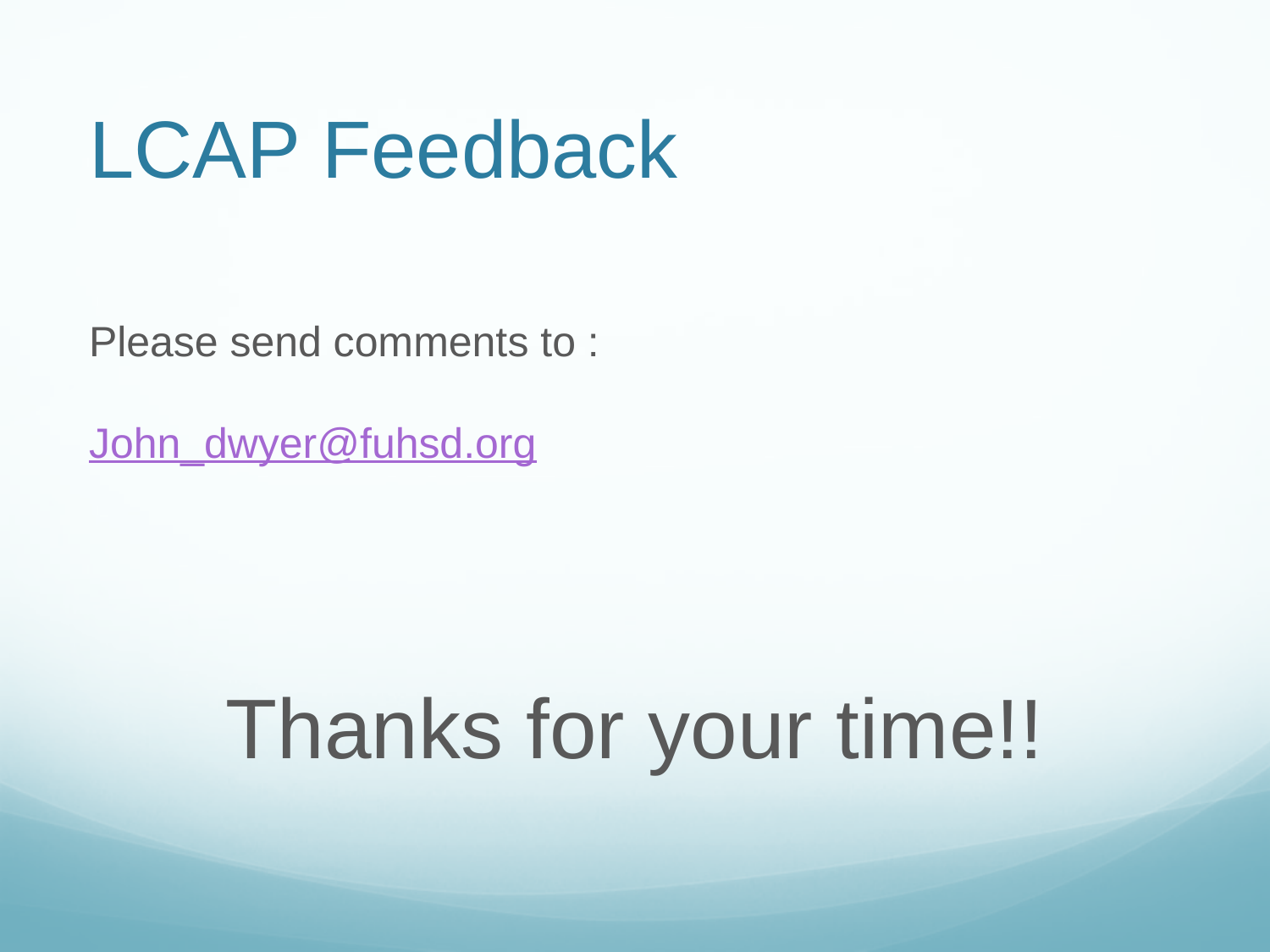

# LCAP Feedback

Please send comments to :
John_dwyer@fuhsd.org

Thanks for your time!!